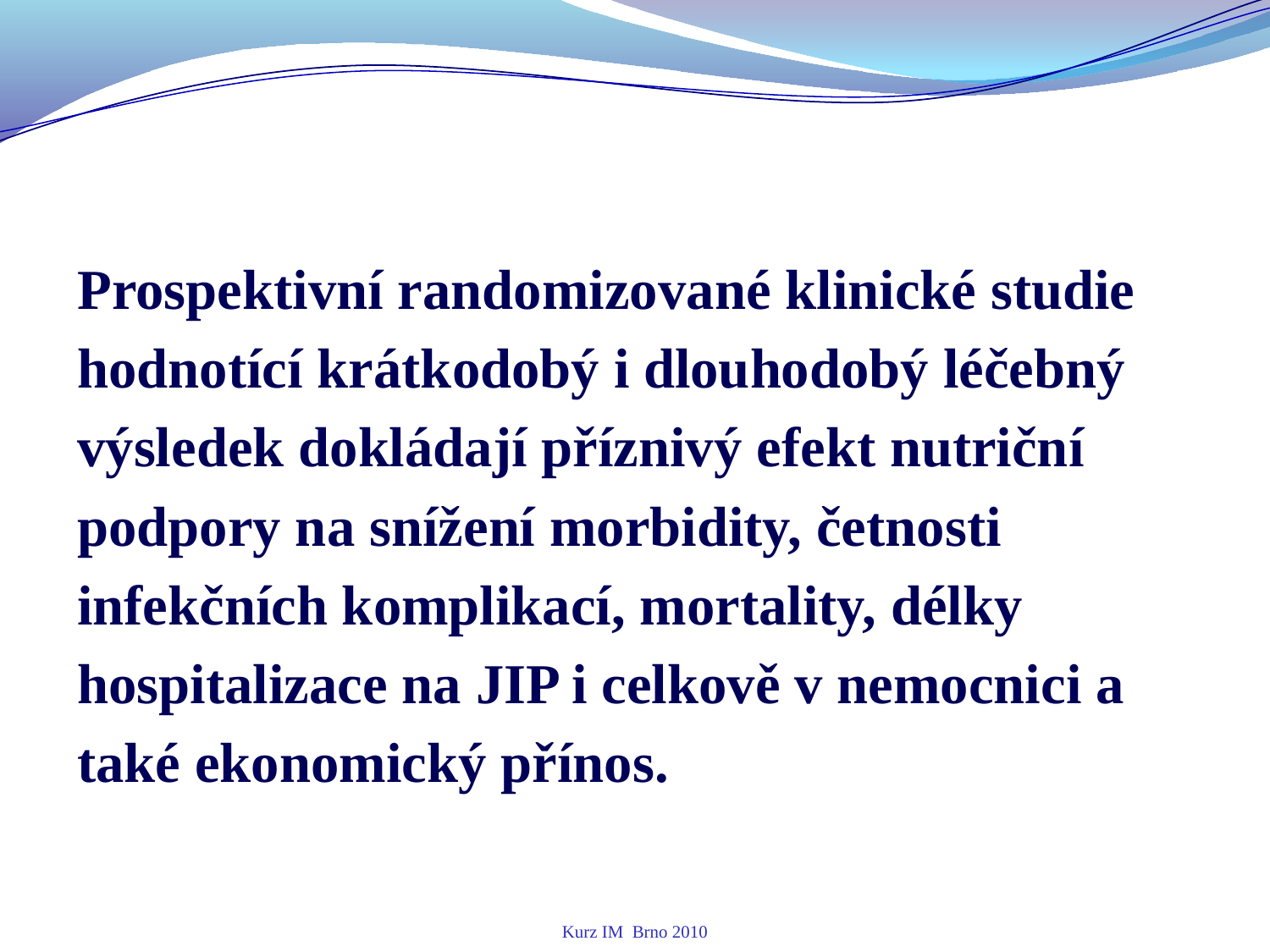

Prospektivní randomizované klinické studie
hodnotící krátkodobý i dlouhodobý léčebný
výsledek dokládají příznivý efekt nutriční
podpory na snížení morbidity, četnosti
infekčních komplikací, mortality, délky
hospitalizace na JIP i celkově v nemocnici a
také ekonomický přínos.

Kurz IM  Brno 2010